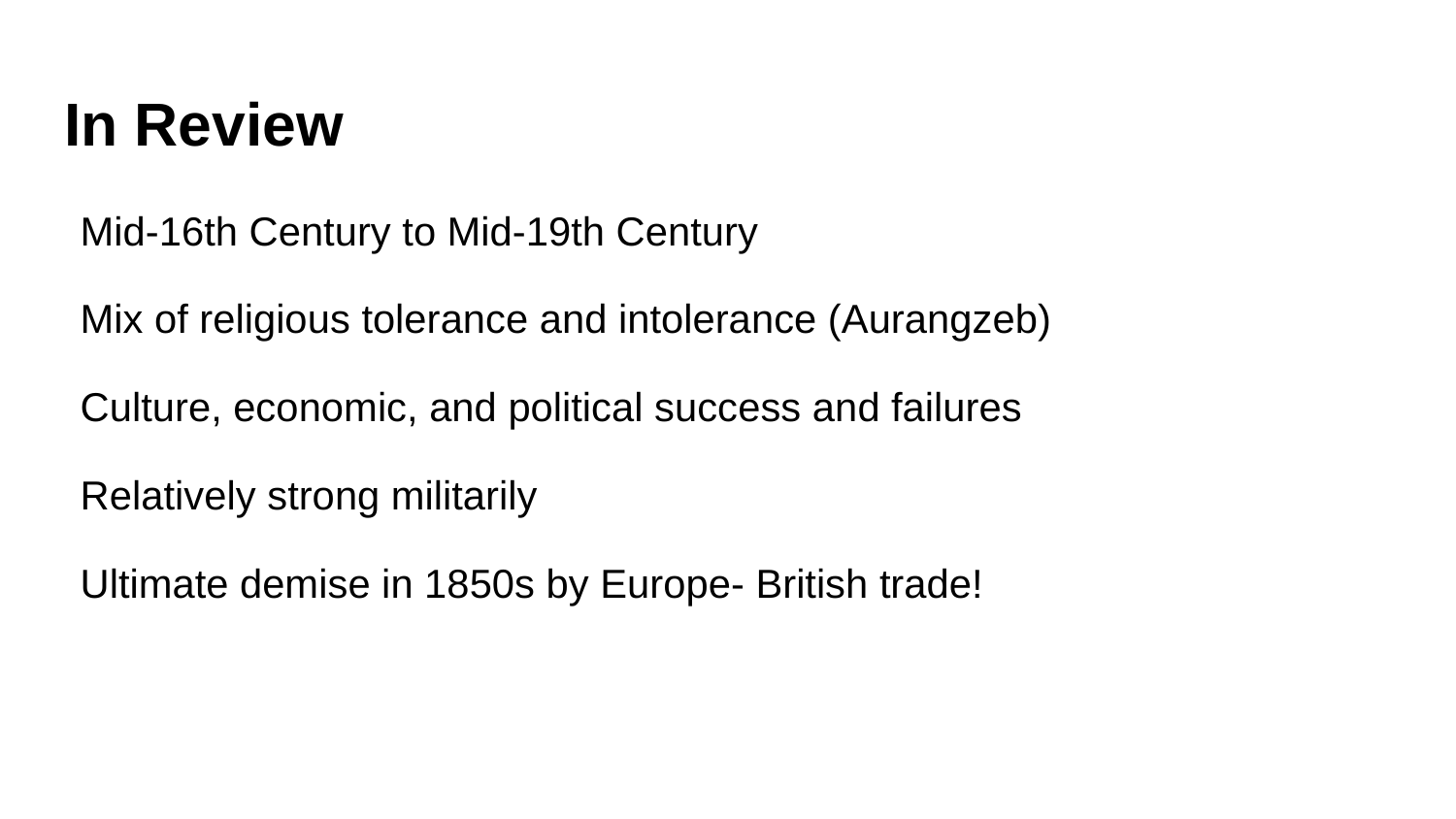

# In Review
Mid-16th Century to Mid-19th Century
Mix of religious tolerance and intolerance (Aurangzeb)
Culture, economic, and political success and failures
Relatively strong militarily
Ultimate demise in 1850s by Europe- British trade!